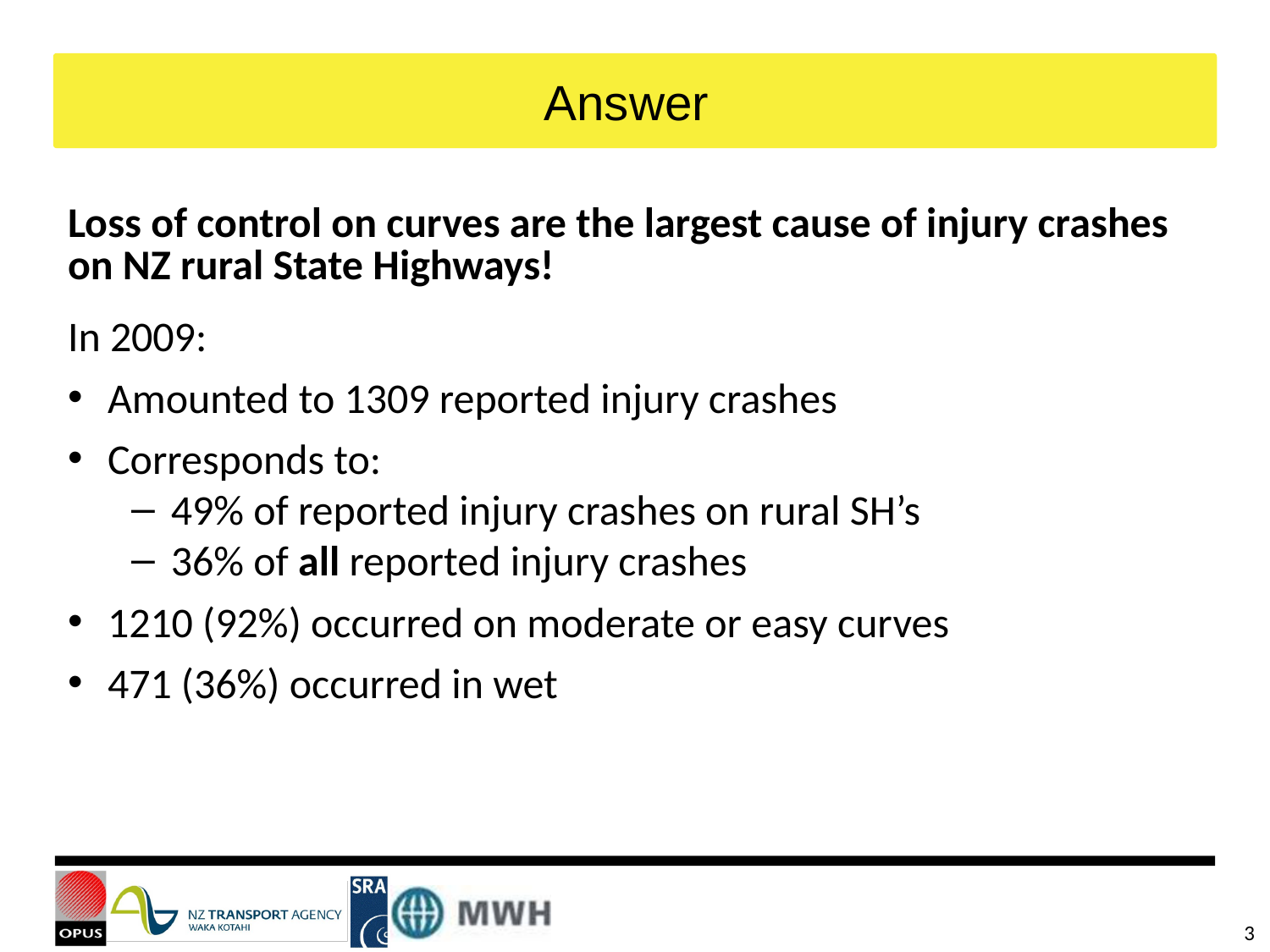

# Answer

Loss of control on curves are the largest cause of injury crashes on NZ rural State Highways!
In 2009:
Amounted to 1309 reported injury crashes
Corresponds to:
49% of reported injury crashes on rural SH’s
36% of all reported injury crashes
1210 (92%) occurred on moderate or easy curves
471 (36%) occurred in wet